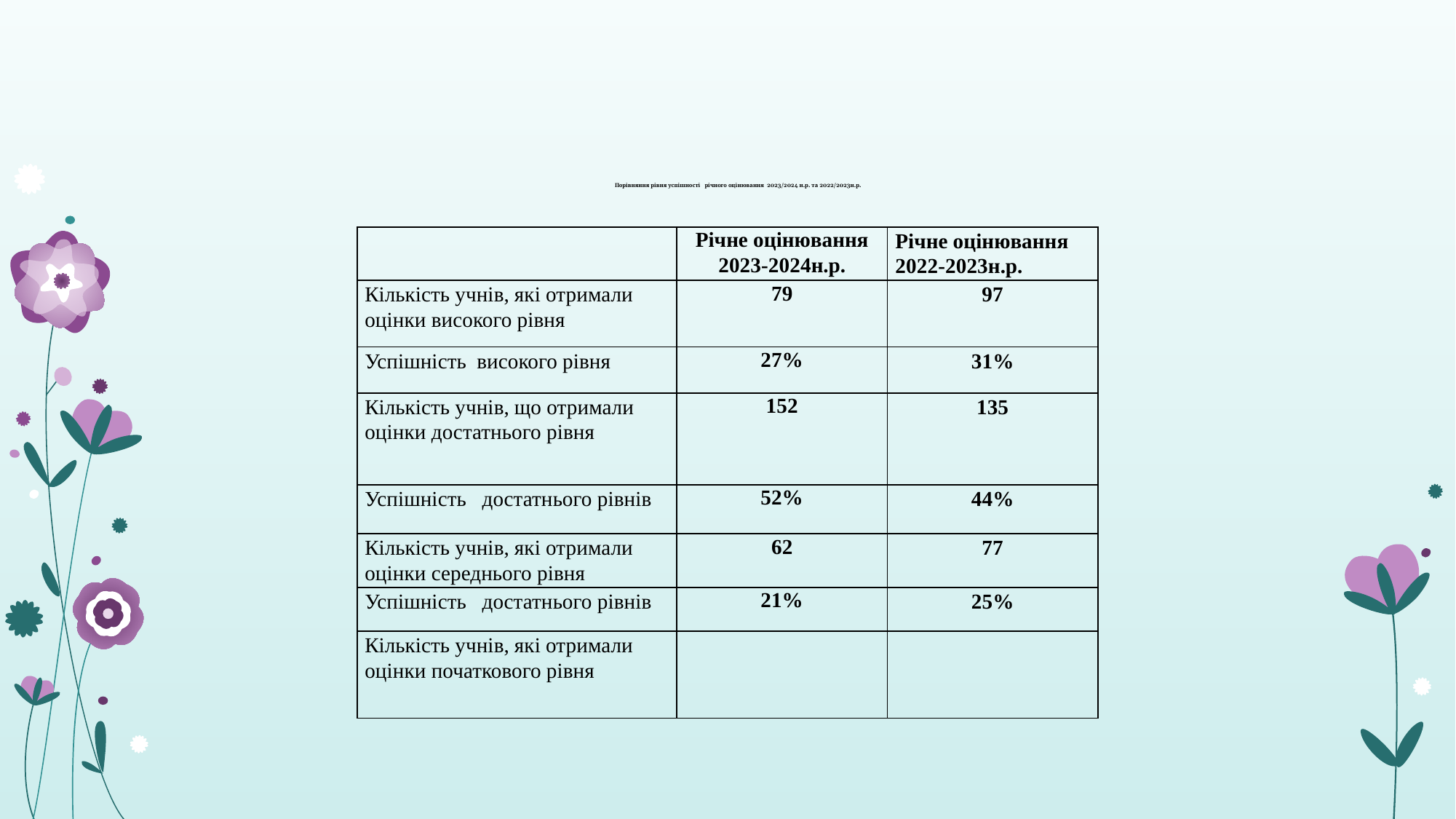

# Порівняння рівня успішності   річного оцінювання  2023/2024 н.р. та 2022/2023н.р.
|  | Річне оцінювання 2023-2024н.р. | Річне оцінювання 2022-2023н.р. |
| --- | --- | --- |
| Кількість учнів, які отримали оцінки високого рівня | 79 | 97 |
| Успішність високого рівня | 27% | 31% |
| Кількість учнів, що отримали оцінки достатнього рівня | 152 | 135 |
| Успішність достатнього рівнів | 52% | 44% |
| Кількість учнів, які отримали оцінки середнього рівня | 62 | 77 |
| Успішність достатнього рівнів | 21% | 25% |
| Кількість учнів, які отримали оцінки початкового рівня |  |  |